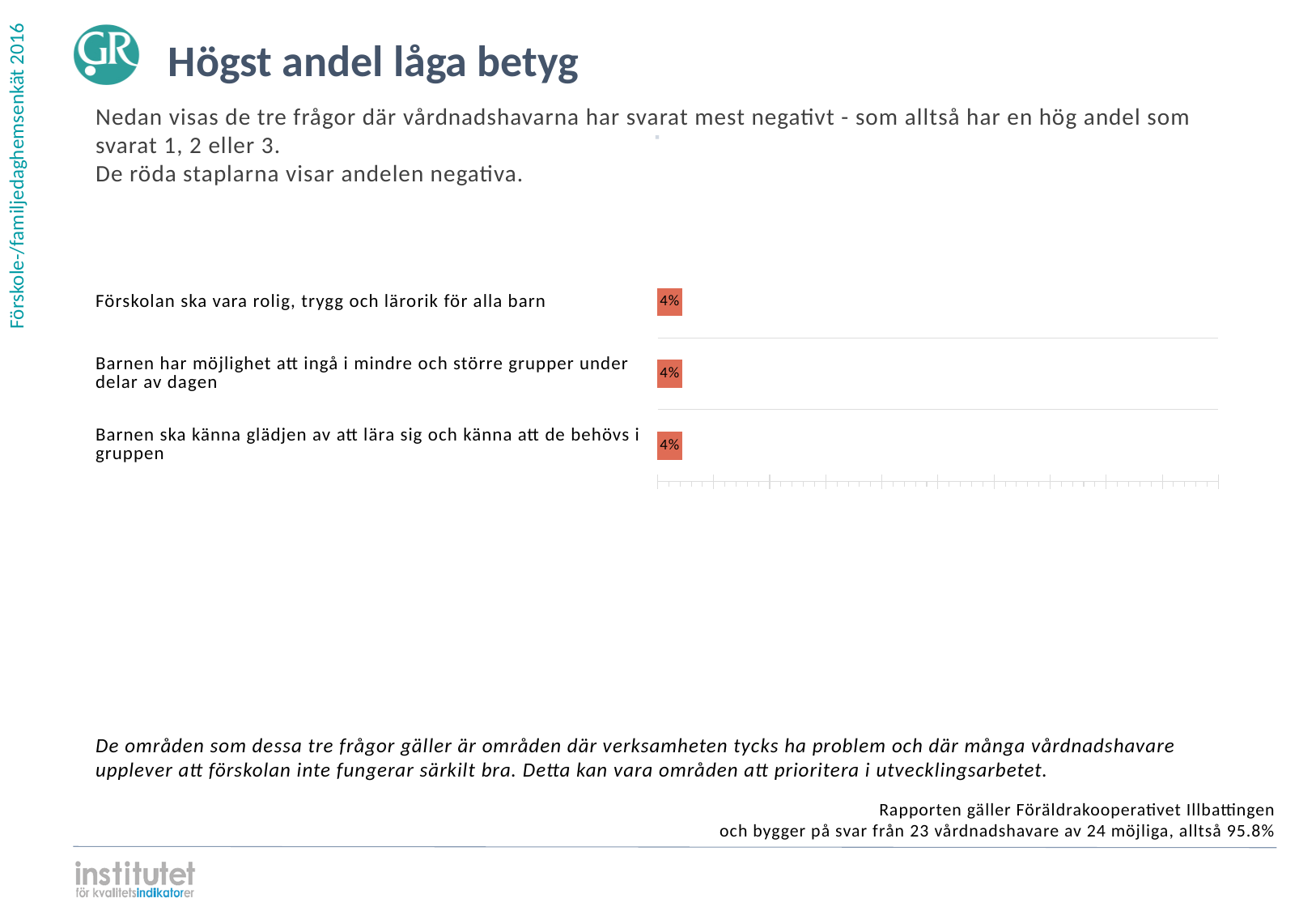

Högst andel låga betyg
Nedan visas de tre frågor där vårdnadshavarna har svarat mest negativt - som alltså har en hög andel som svarat 1, 2 eller 3.
De röda staplarna visar andelen negativa.
⋅
|  |  |  |
| --- | --- | --- |
|  |  |  |
|  |  |  |
|  |  |  |
Förskolan ska vara rolig, trygg och lärorik för alla barn

### Chart

| Category |  |  |  |  |
|---|---|---|---|---|
| Förskolan ska vara rolig, trygg och lärorik för alla barn | 0.043478 | 0.304348 | 0.652174 | 0.0 |
Barnen har möjlighet att ingå i mindre och större grupper under delar av dagen

### Chart

| Category |  |  |  |  |
|---|---|---|---|---|
| Barnen har möjlighet att ingå i mindre och större grupper under delar av dagen | 0.043478 | 0.217391 | 0.695652 | 0.043478 |
Barnen ska känna glädjen av att lära sig och känna att de behövs i gruppen

### Chart

| Category |  |  |  |  |
|---|---|---|---|---|
| Barnen ska känna glädjen av att lära sig och känna att de behövs i gruppen | 0.043478 | 0.26087 | 0.608696 | 0.086957 |
De områden som dessa tre frågor gäller är områden där verksamheten tycks ha problem och där många vårdnadshavare upplever att förskolan inte fungerar särkilt bra. Detta kan vara områden att prioritera i utvecklingsarbetet.
Rapporten gäller Föräldrakooperativet Illbattingen
och bygger på svar från 23 vårdnadshavare av 24 möjliga, alltså 95.8%